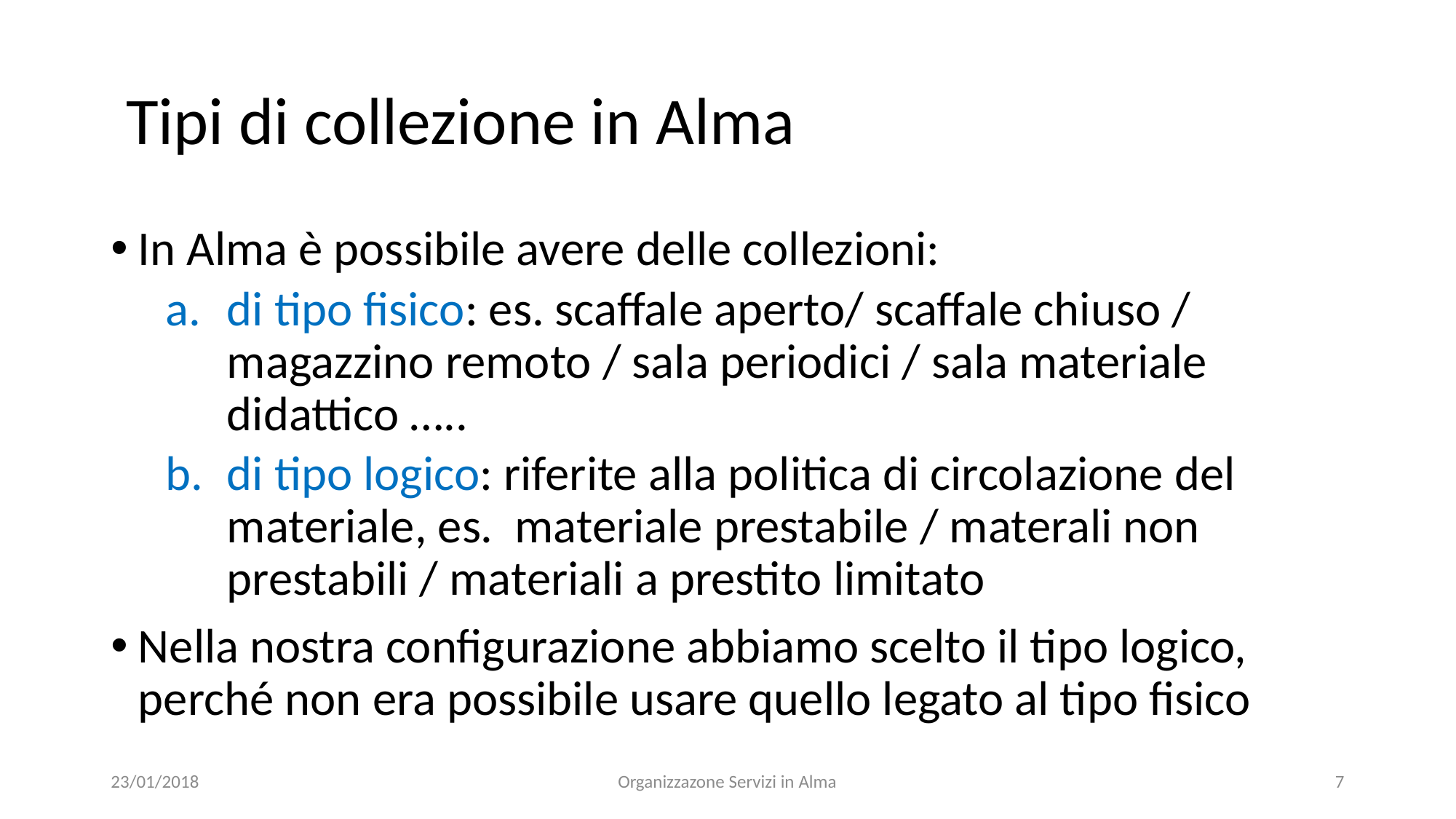

# Tipi di collezione in Alma
In Alma è possibile avere delle collezioni:
di tipo fisico: es. scaffale aperto/ scaffale chiuso / magazzino remoto / sala periodici / sala materiale didattico …..
di tipo logico: riferite alla politica di circolazione del materiale, es.  materiale prestabile / materali non prestabili / materiali a prestito limitato
Nella nostra configurazione abbiamo scelto il tipo logico, perché non era possibile usare quello legato al tipo fisico
23/01/2018
Organizzazone Servizi in Alma
7